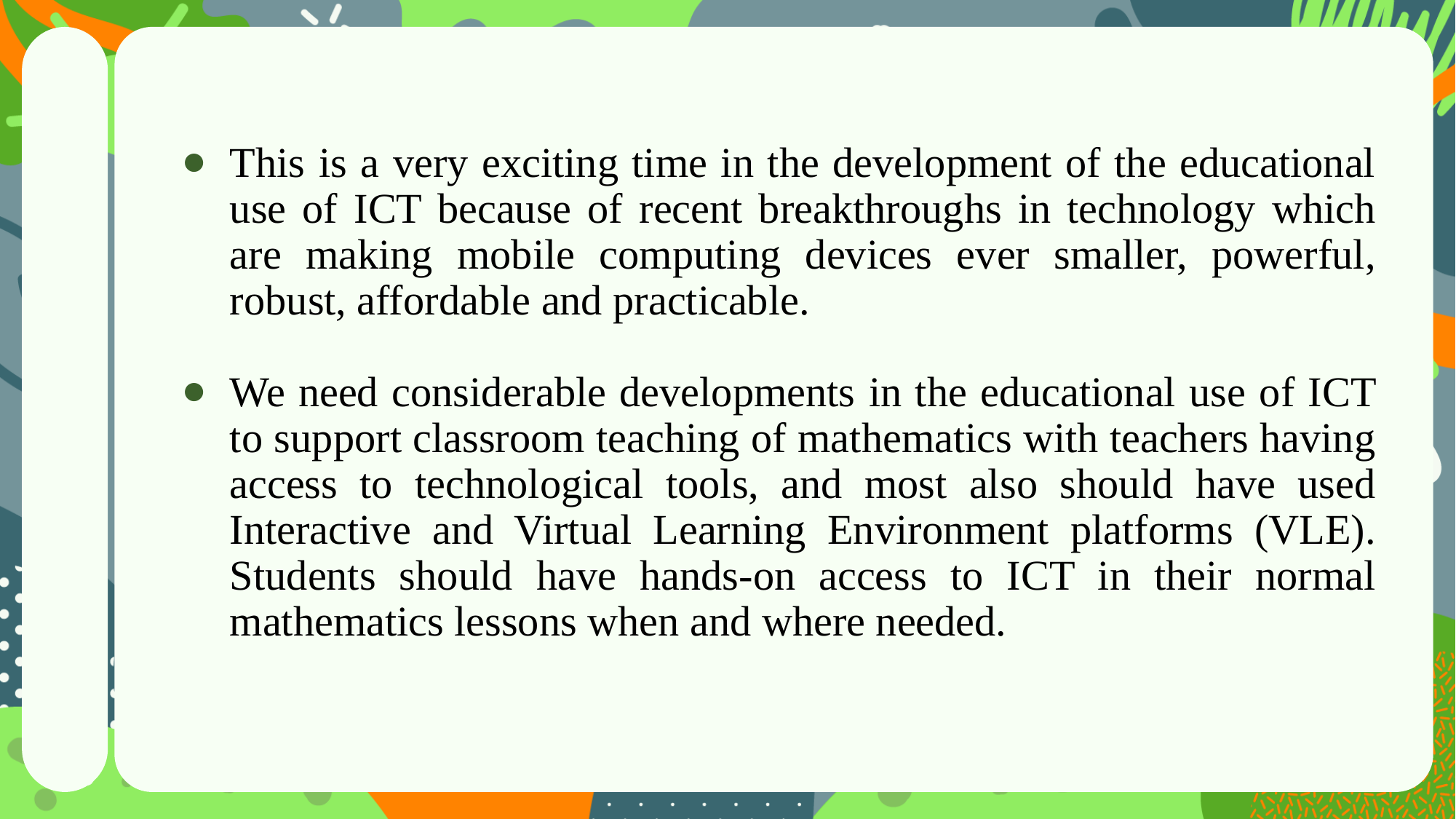

This is a very exciting time in the development of the educational use of ICT because of recent breakthroughs in technology which are making mobile computing devices ever smaller, powerful, robust, affordable and practicable.

We need considerable developments in the educational use of ICT to support classroom teaching of mathematics with teachers having access to technological tools, and most also should have used Interactive and Virtual Learning Environment platforms (VLE). Students should have hands-on access to ICT in their normal mathematics lessons when and where needed.